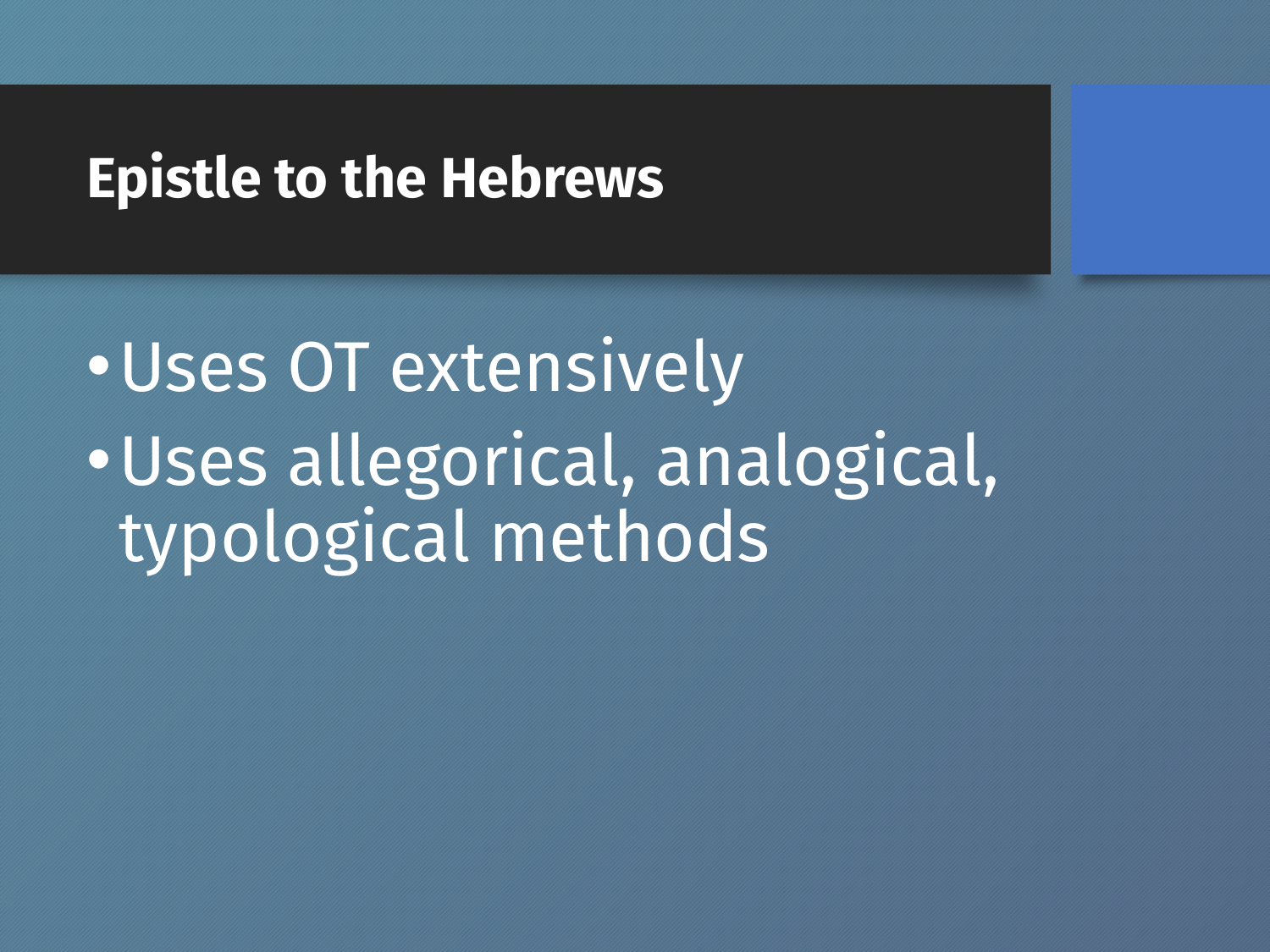

# Epistle to the Hebrews
Uses OT extensively
Uses allegorical, analogical, typological methods